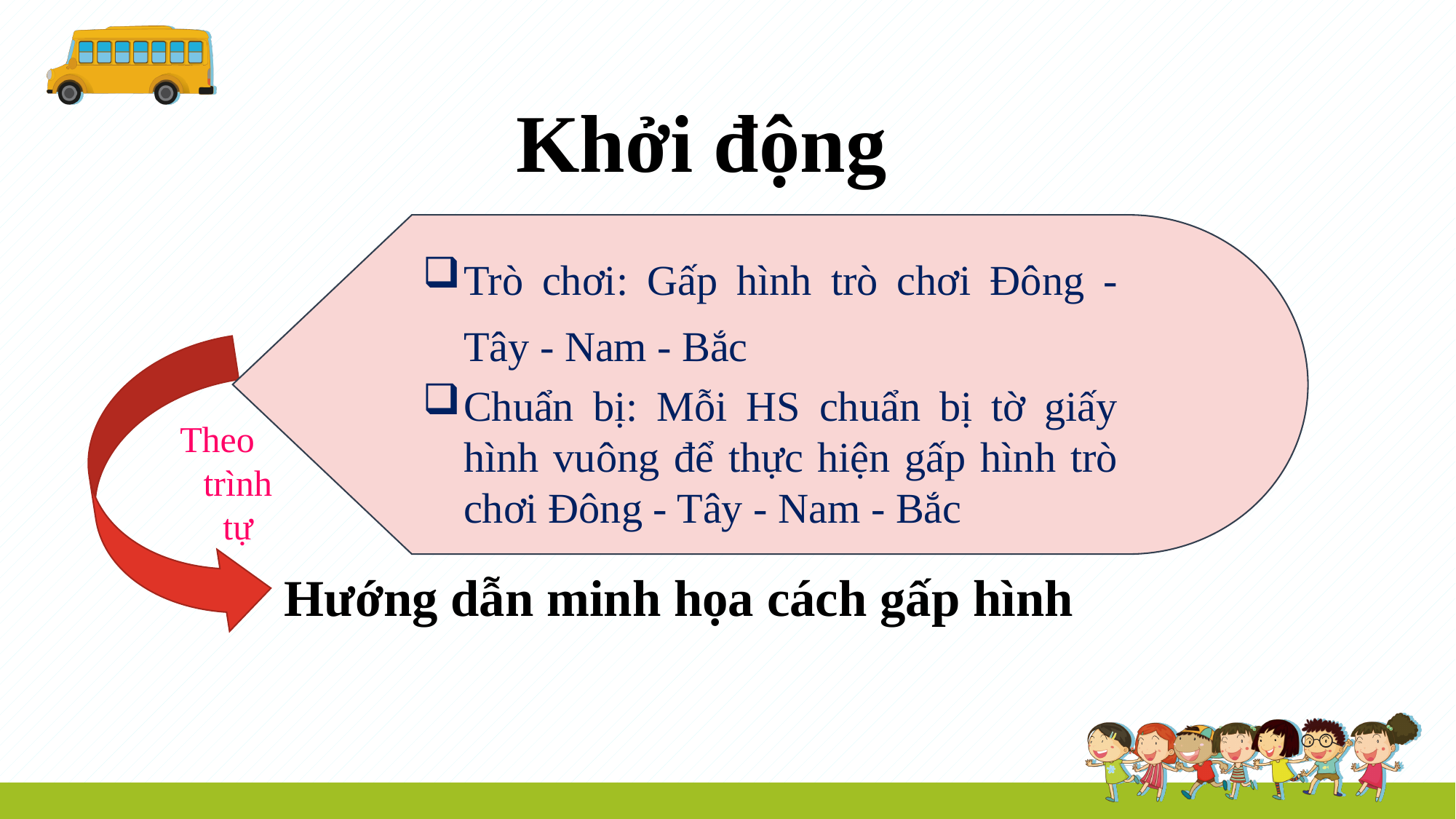

Khởi động
Trò chơi: Gấp hình trò chơi Đông - Tây - Nam - Bắc
Chuẩn bị: Mỗi HS chuẩn bị tờ giấy hình vuông để thực hiện gấp hình trò chơi Đông - Tây - Nam - Bắc

Theo trình tự
Hướng dẫn minh họa cách gấp hình